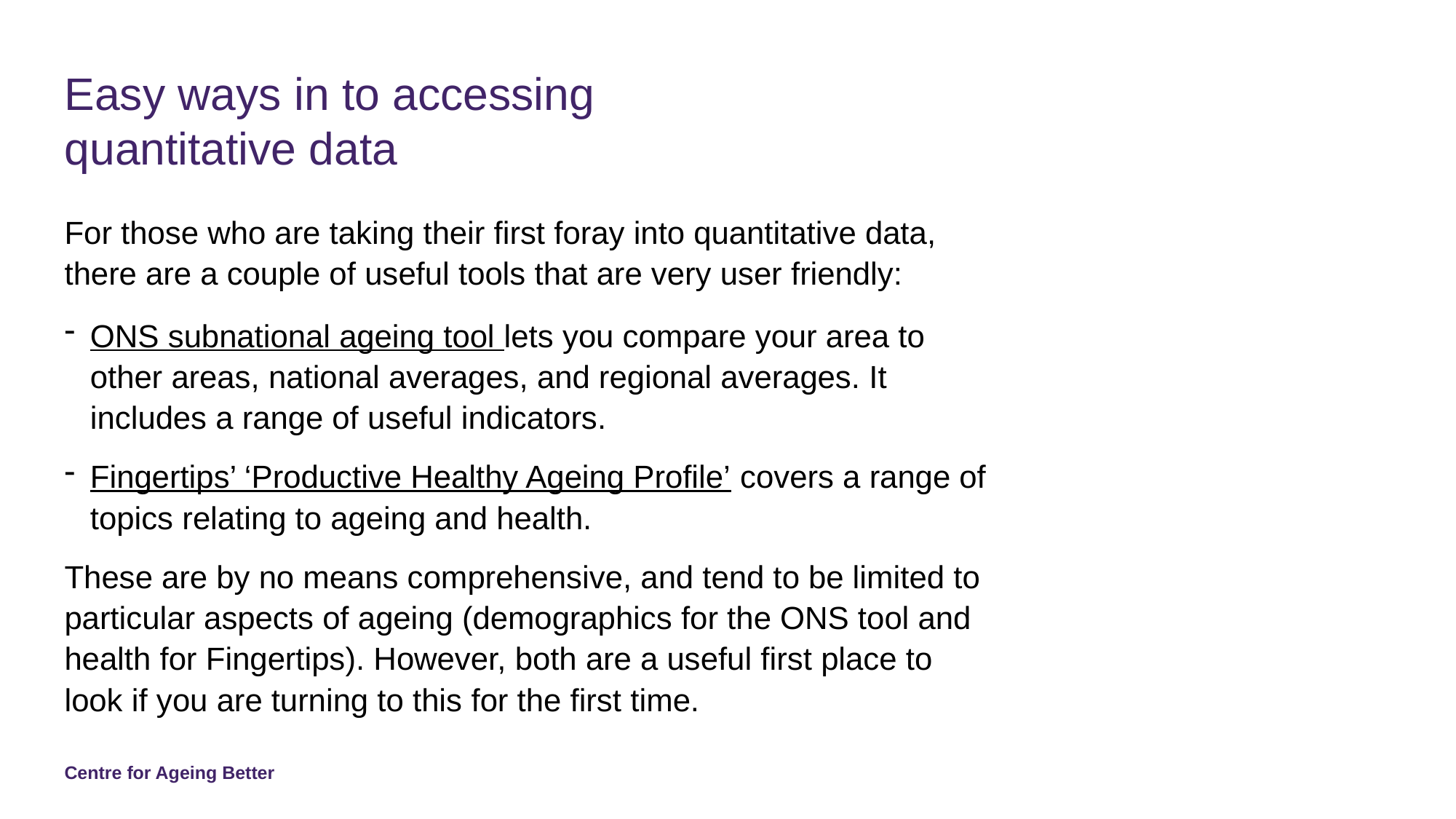

# Easy ways in to accessing quantitative data
For those who are taking their first foray into quantitative data, there are a couple of useful tools that are very user friendly:
ONS subnational ageing tool lets you compare your area to other areas, national averages, and regional averages. It includes a range of useful indicators.
Fingertips’ ‘Productive Healthy Ageing Profile’ covers a range of topics relating to ageing and health.
These are by no means comprehensive, and tend to be limited to particular aspects of ageing (demographics for the ONS tool and health for Fingertips). However, both are a useful first place to look if you are turning to this for the first time.